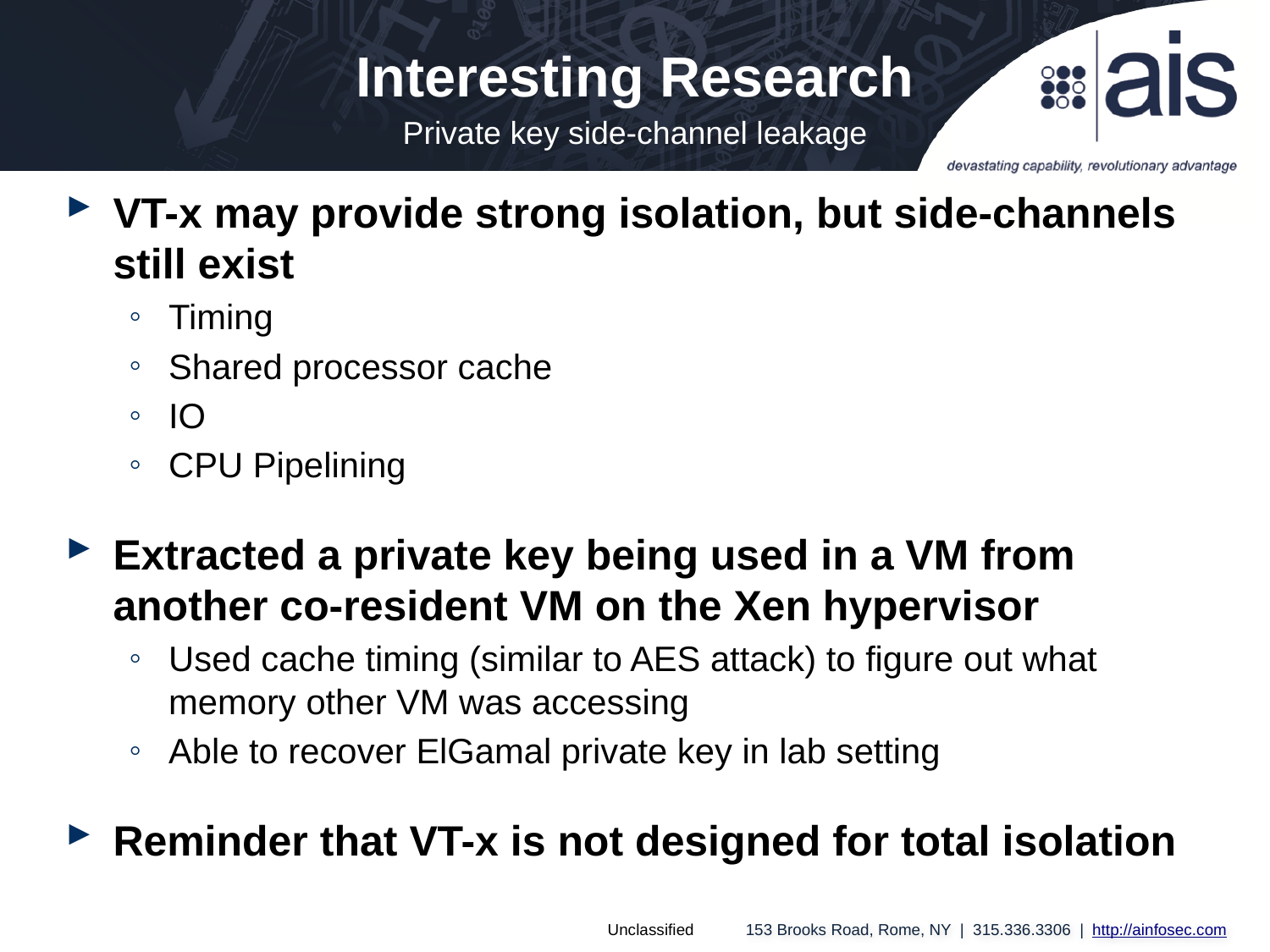

Interesting Research
Private key side-channel leakage
VT-x may provide strong isolation, but side-channels still exist
Timing
Shared processor cache
IO
CPU Pipelining

Extracted a private key being used in a VM from another co-resident VM on the Xen hypervisor
Used cache timing (similar to AES attack) to figure out what memory other VM was accessing
Able to recover ElGamal private key in lab setting

Reminder that VT-x is not designed for total isolation